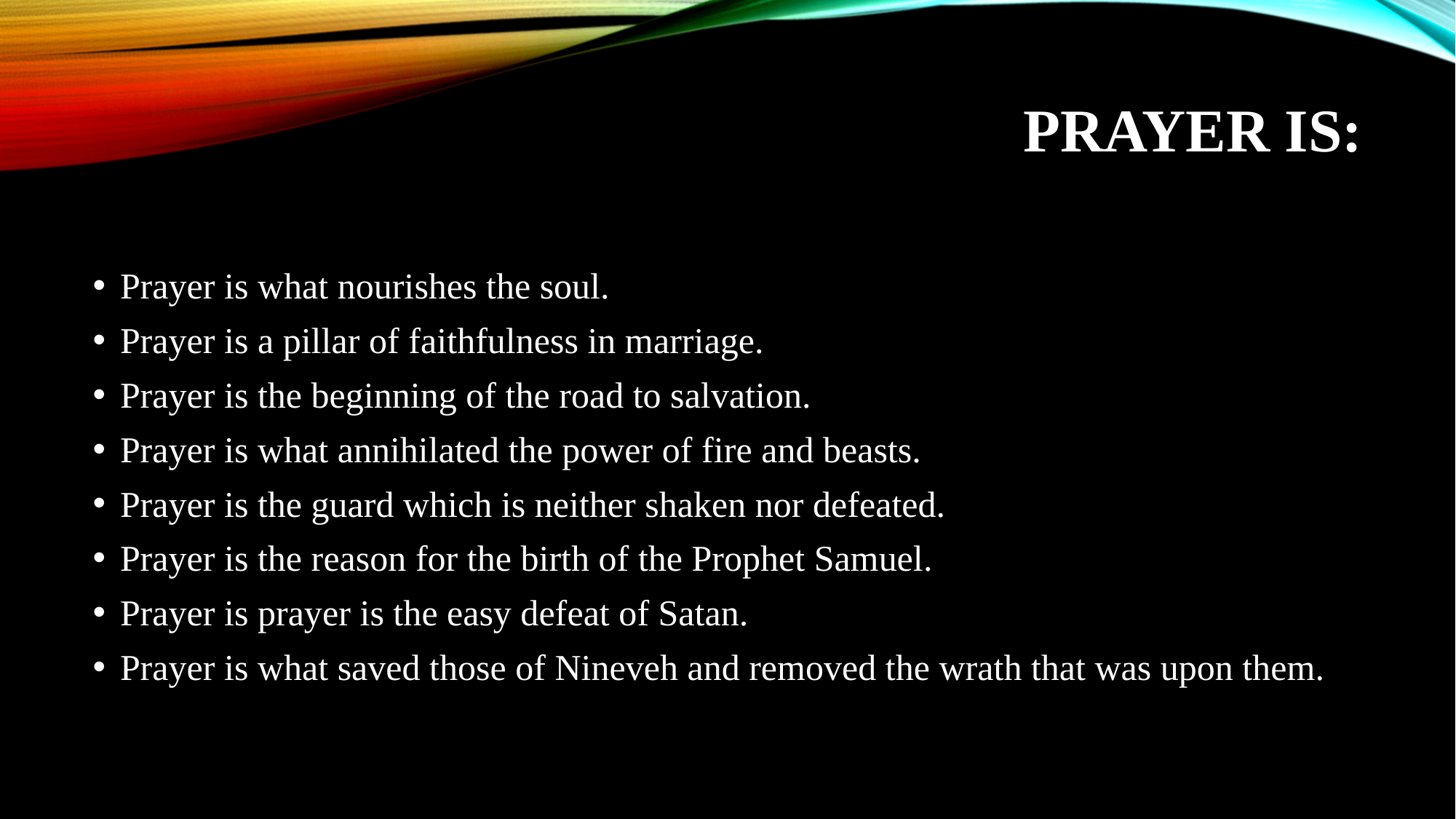

# Prayer is:
Prayer is what nourishes the soul.
Prayer is a pillar of faithfulness in marriage.
Prayer is the beginning of the road to salvation.
Prayer is what annihilated the power of fire and beasts.
Prayer is the guard which is neither shaken nor defeated.
Prayer is the reason for the birth of the Prophet Samuel.
Prayer is prayer is the easy defeat of Satan.
Prayer is what saved those of Nineveh and removed the wrath that was upon them.